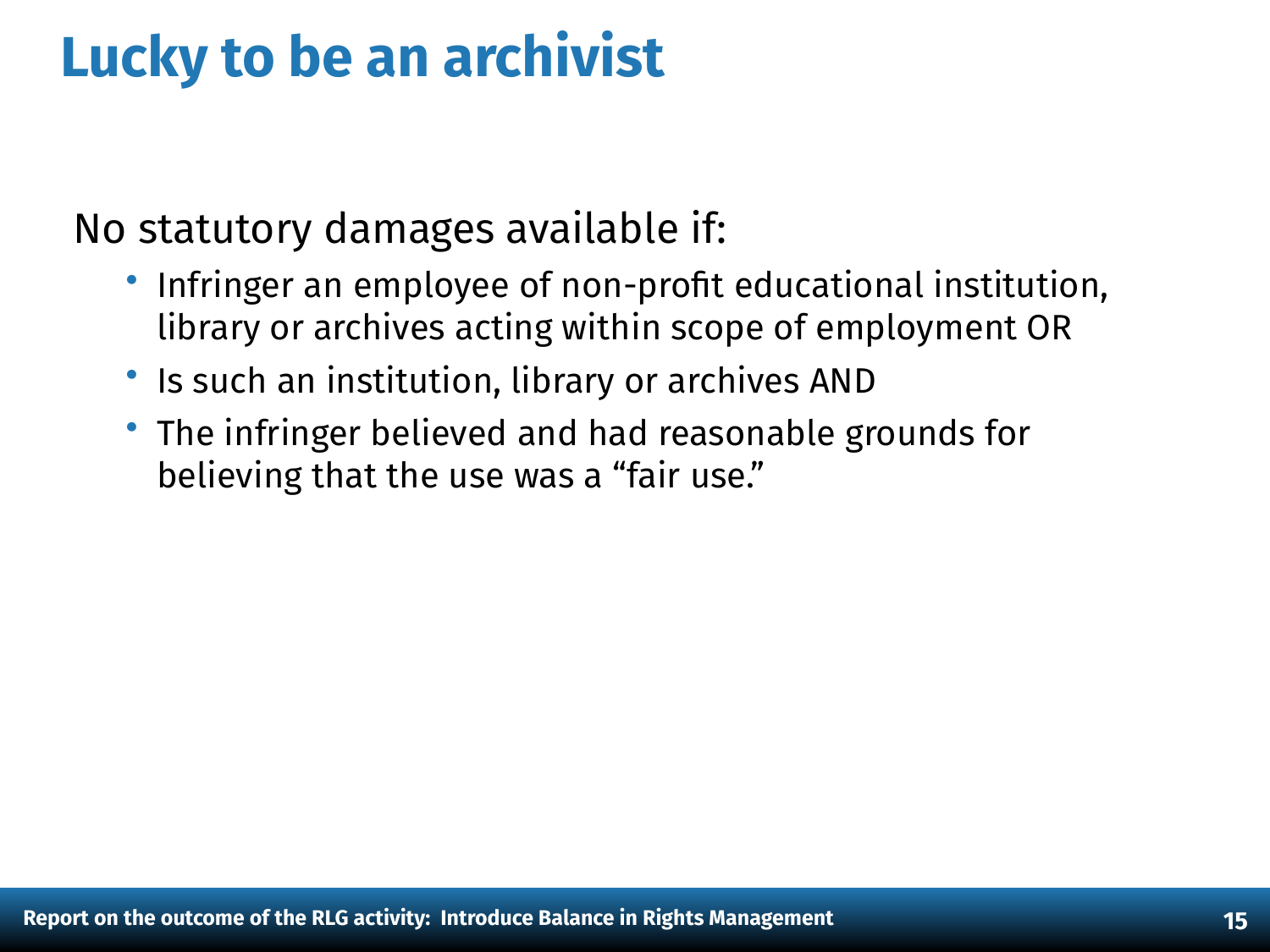

# Lucky to be an archivist
 No statutory damages available if:
Infringer an employee of non-profit educational institution, library or archives acting within scope of employment OR
Is such an institution, library or archives AND
The infringer believed and had reasonable grounds for believing that the use was a “fair use.”